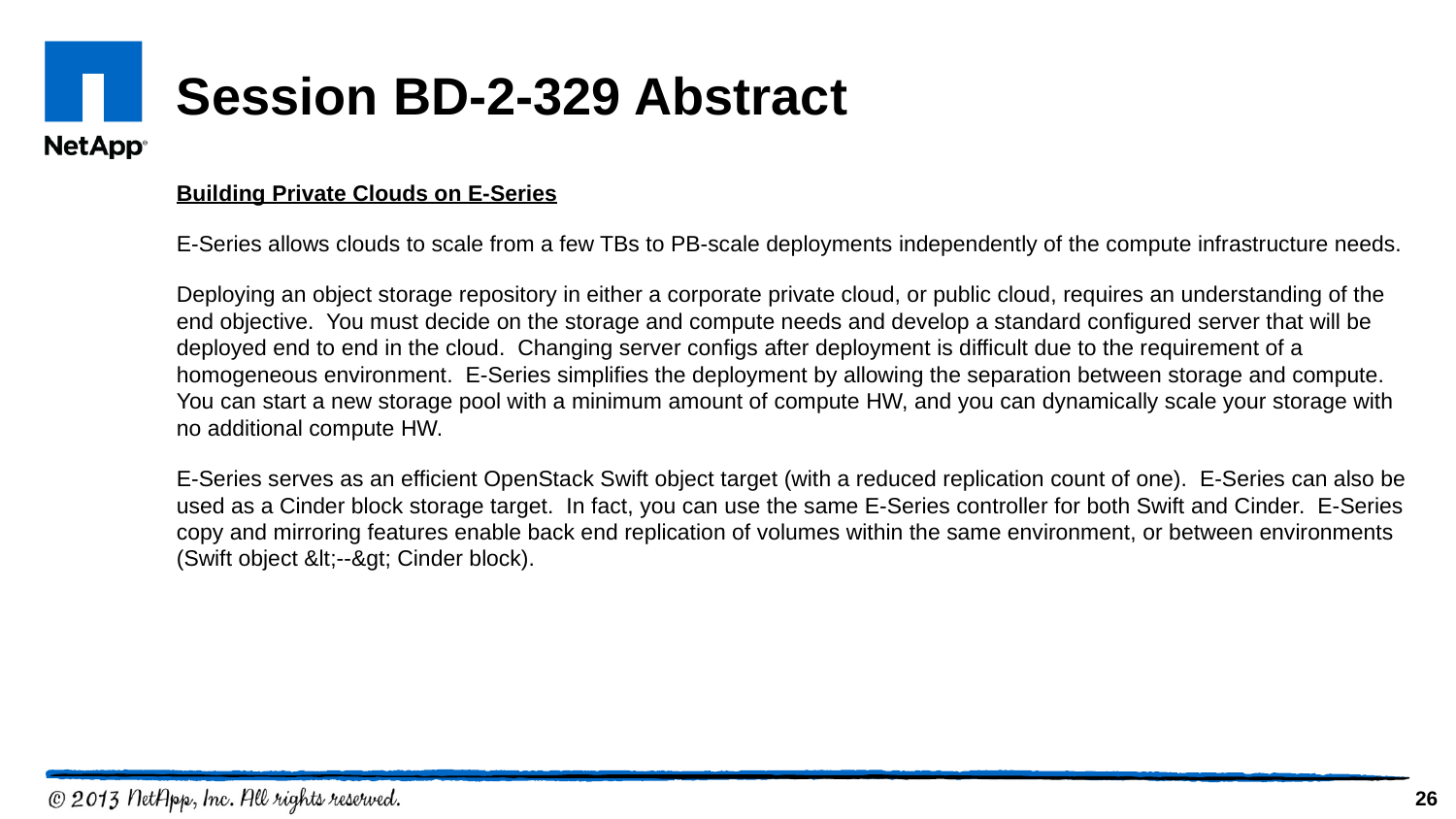

# Session BD-2-329 Abstract
Building Private Clouds on E-Series
E-Series allows clouds to scale from a few TBs to PB-scale deployments independently of the compute infrastructure needs.
Deploying an object storage repository in either a corporate private cloud, or public cloud, requires an understanding of the end objective.  You must decide on the storage and compute needs and develop a standard configured server that will be deployed end to end in the cloud.  Changing server configs after deployment is difficult due to the requirement of a homogeneous environment.  E-Series simplifies the deployment by allowing the separation between storage and compute.  You can start a new storage pool with a minimum amount of compute HW, and you can dynamically scale your storage with no additional compute HW.
E-Series serves as an efficient OpenStack Swift object target (with a reduced replication count of one).  E-Series can also be used as a Cinder block storage target.  In fact, you can use the same E-Series controller for both Swift and Cinder.  E-Series copy and mirroring features enable back end replication of volumes within the same environment, or between environments (Swift object &lt;--&gt; Cinder block).